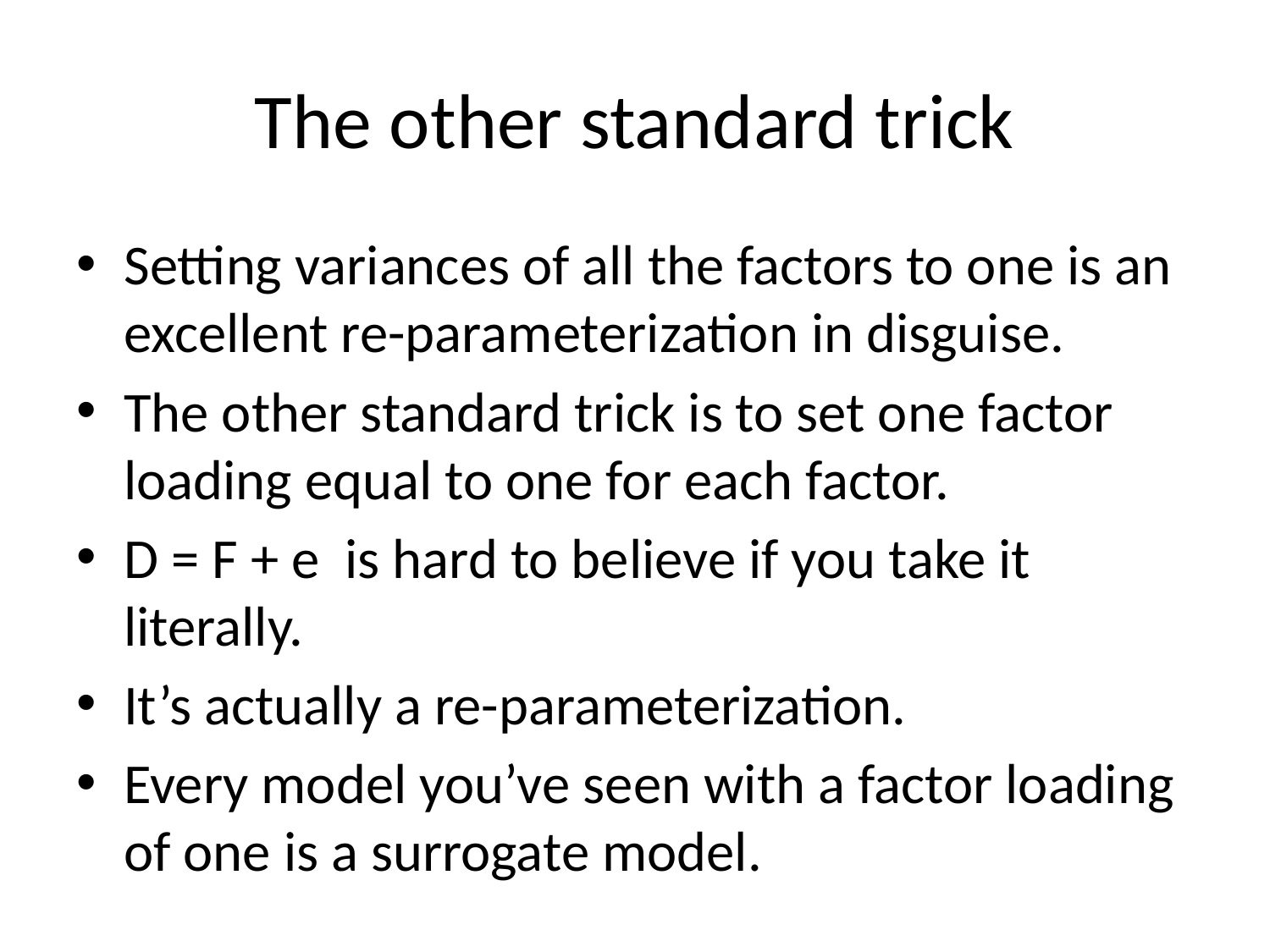

# The other standard trick
Setting variances of all the factors to one is an excellent re-parameterization in disguise.
The other standard trick is to set one factor loading equal to one for each factor.
D = F + e  is hard to believe if you take it literally.
It’s actually a re-parameterization.
Every model you’ve seen with a factor loading of one is a surrogate model.